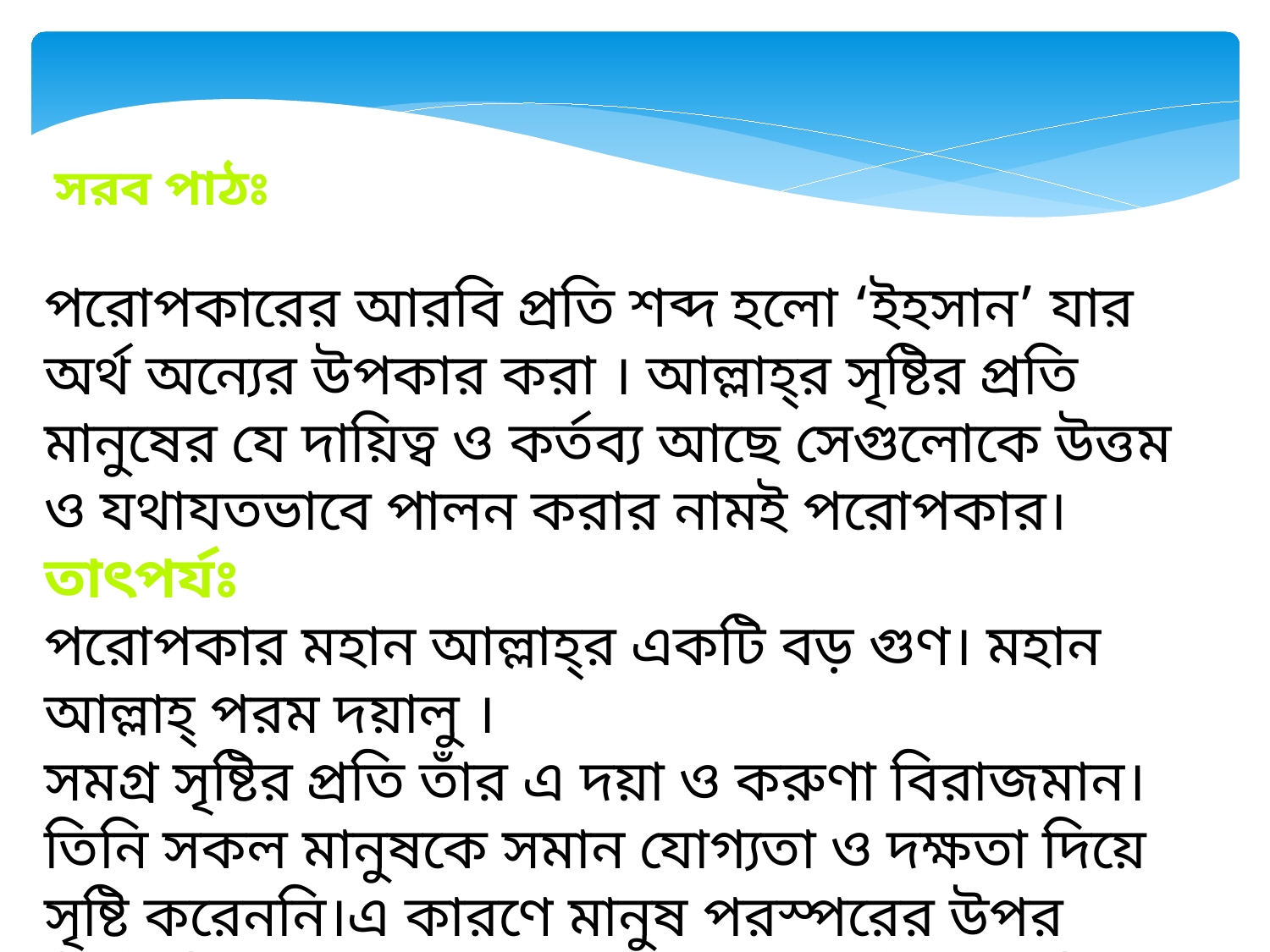

সরব পাঠঃ
পরোপকারের আরবি প্রতি শব্দ হলো ‘ইহসান’ যার অর্থ অন্যের উপকার করা । আল্লাহ্‌র সৃষ্টির প্রতি মানুষের যে দায়িত্ব ও কর্তব্য আছে সেগুলোকে উত্তম ও যথাযতভাবে পালন করার নামই পরোপকার।
তাৎপর্যঃ
পরোপকার মহান আল্লাহ্‌র একটি বড় গুণ। মহান আল্লাহ্‌ পরম দয়ালু ।
সমগ্র সৃষ্টির প্রতি তাঁর এ দয়া ও করুণা বিরাজমান।তিনি সকল মানুষকে সমান যোগ্যতা ও দক্ষতা দিয়ে সৃষ্টি করেননি।এ কারণে মানুষ পরস্পরের উপর নির্ভরশীল।তাই মানুষকে সাধ্য ও সামর্থ্য অনুযায়ী অপরের উপকার করতে হবে।